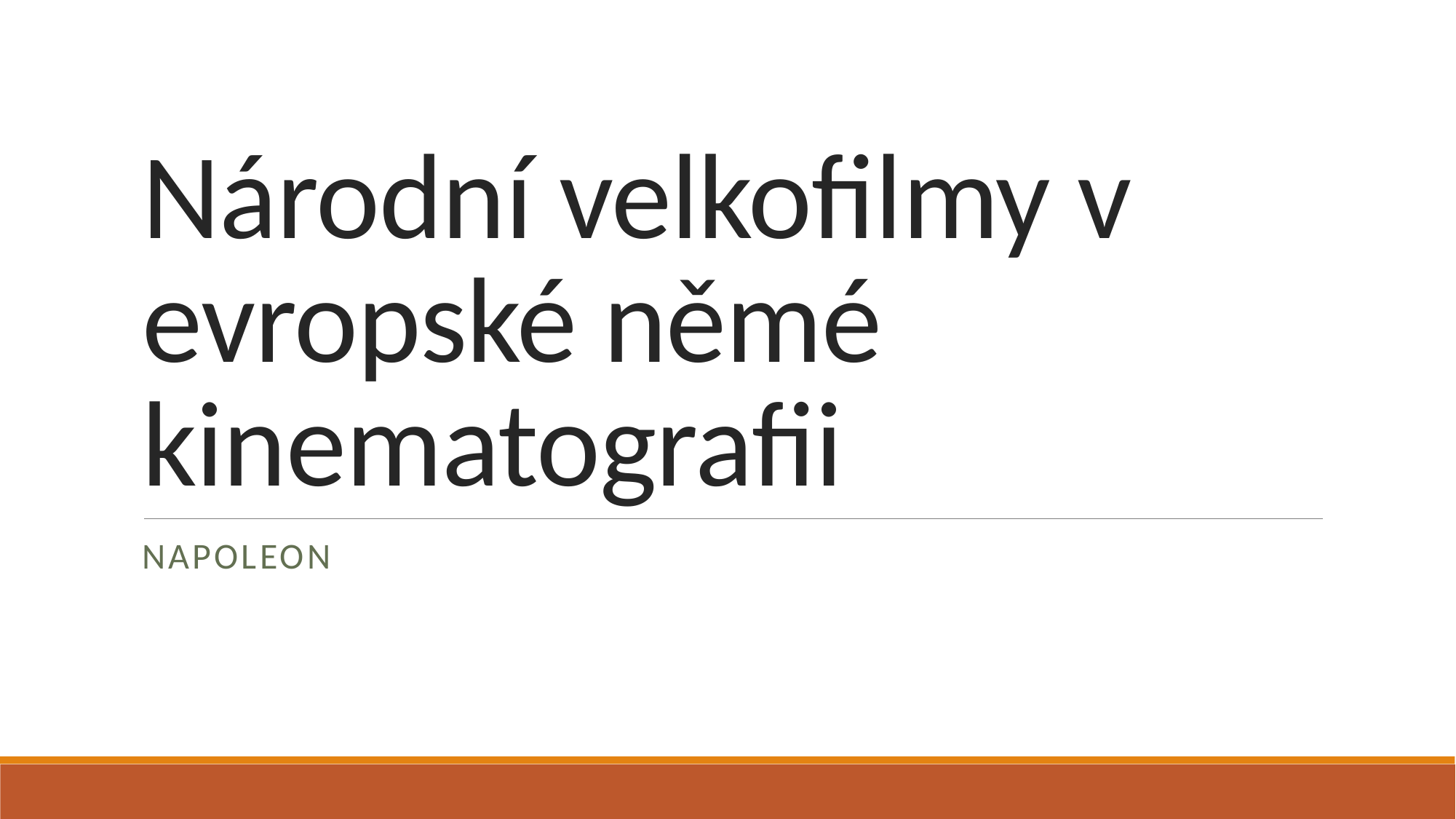

# Národní velkofilmy v evropské němé kinematografii
Napoleon